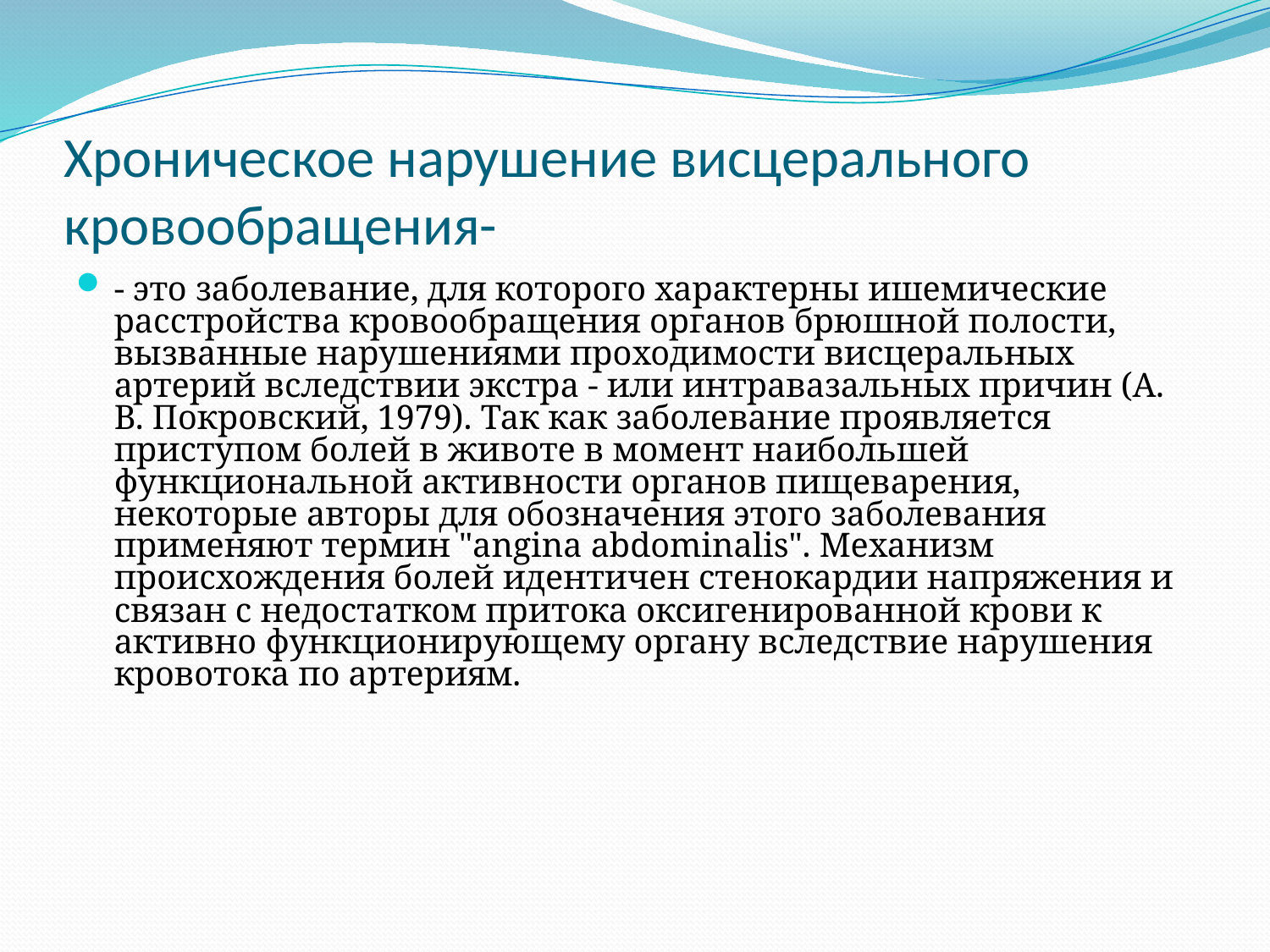

# Хроническое нарушение висцерального кровообращения-
- это заболевание, для которого характерны ишемические расстройства кровообращения органов брюшной полости, вызванные нарушениями проходимости висцеральных артерий вследствии экстра - или интравазальных причин (А. В. Покровский, 1979). Так как заболевание проявляется приступом болей в животе в момент наибольшей функциональной активности органов пищеварения, некоторые авторы для обозначения этого заболевания применяют термин "angina abdominalis". Механизм происхождения болей идентичен стенокардии напряжения и связан с недостатком притока оксигенированной крови к активно функционирующему органу вследствие нарушения кровотока по артериям.